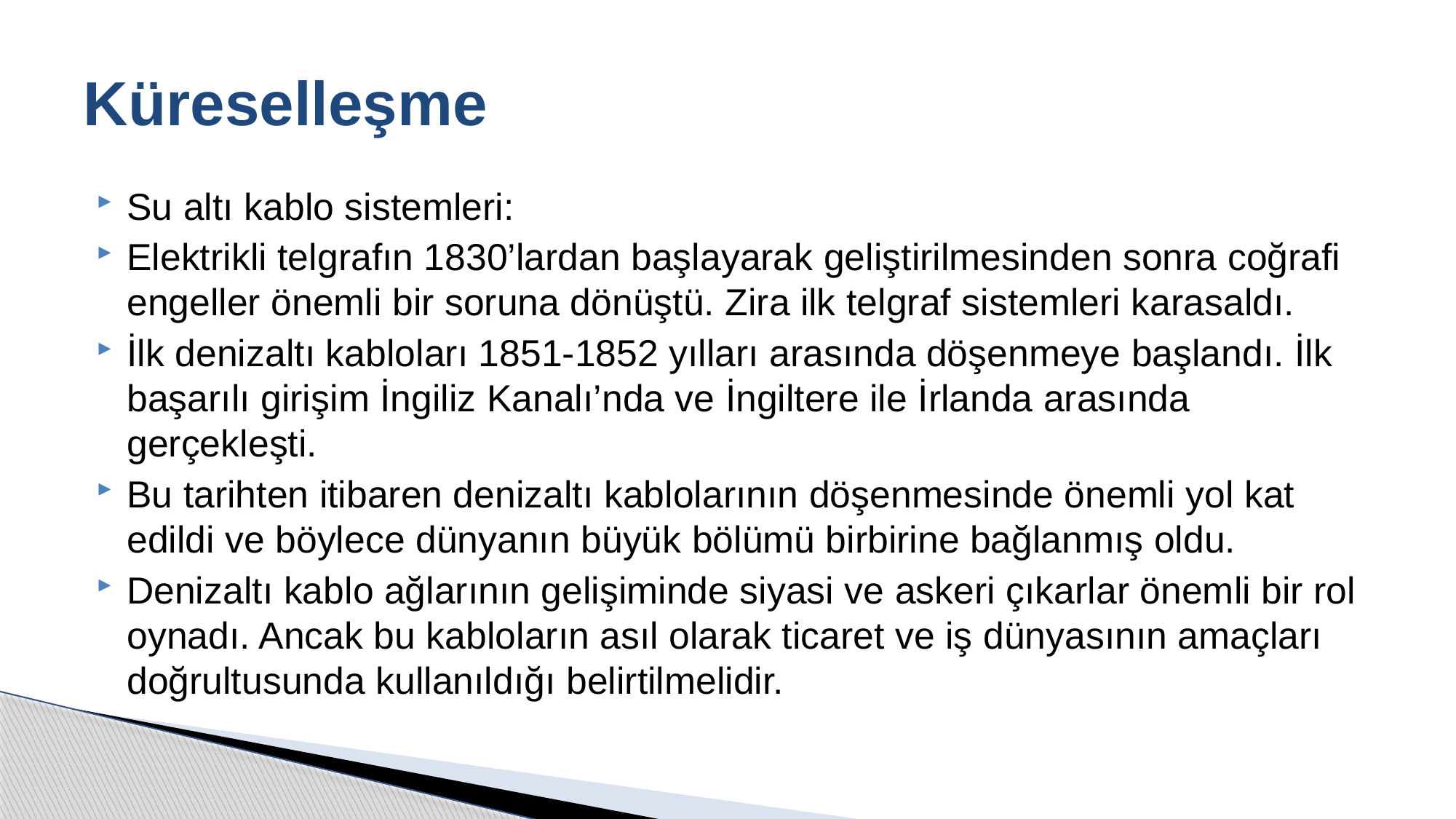

# Küreselleşme
Su altı kablo sistemleri:
Elektrikli telgrafın 1830’lardan başlayarak geliştirilmesinden sonra coğrafi engeller önemli bir soruna dönüştü. Zira ilk telgraf sistemleri karasaldı.
İlk denizaltı kabloları 1851-1852 yılları arasında döşenmeye başlandı. İlk başarılı girişim İngiliz Kanalı’nda ve İngiltere ile İrlanda arasında gerçekleşti.
Bu tarihten itibaren denizaltı kablolarının döşenmesinde önemli yol kat edildi ve böylece dünyanın büyük bölümü birbirine bağlanmış oldu.
Denizaltı kablo ağlarının gelişiminde siyasi ve askeri çıkarlar önemli bir rol oynadı. Ancak bu kabloların asıl olarak ticaret ve iş dünyasının amaçları doğrultusunda kullanıldığı belirtilmelidir.